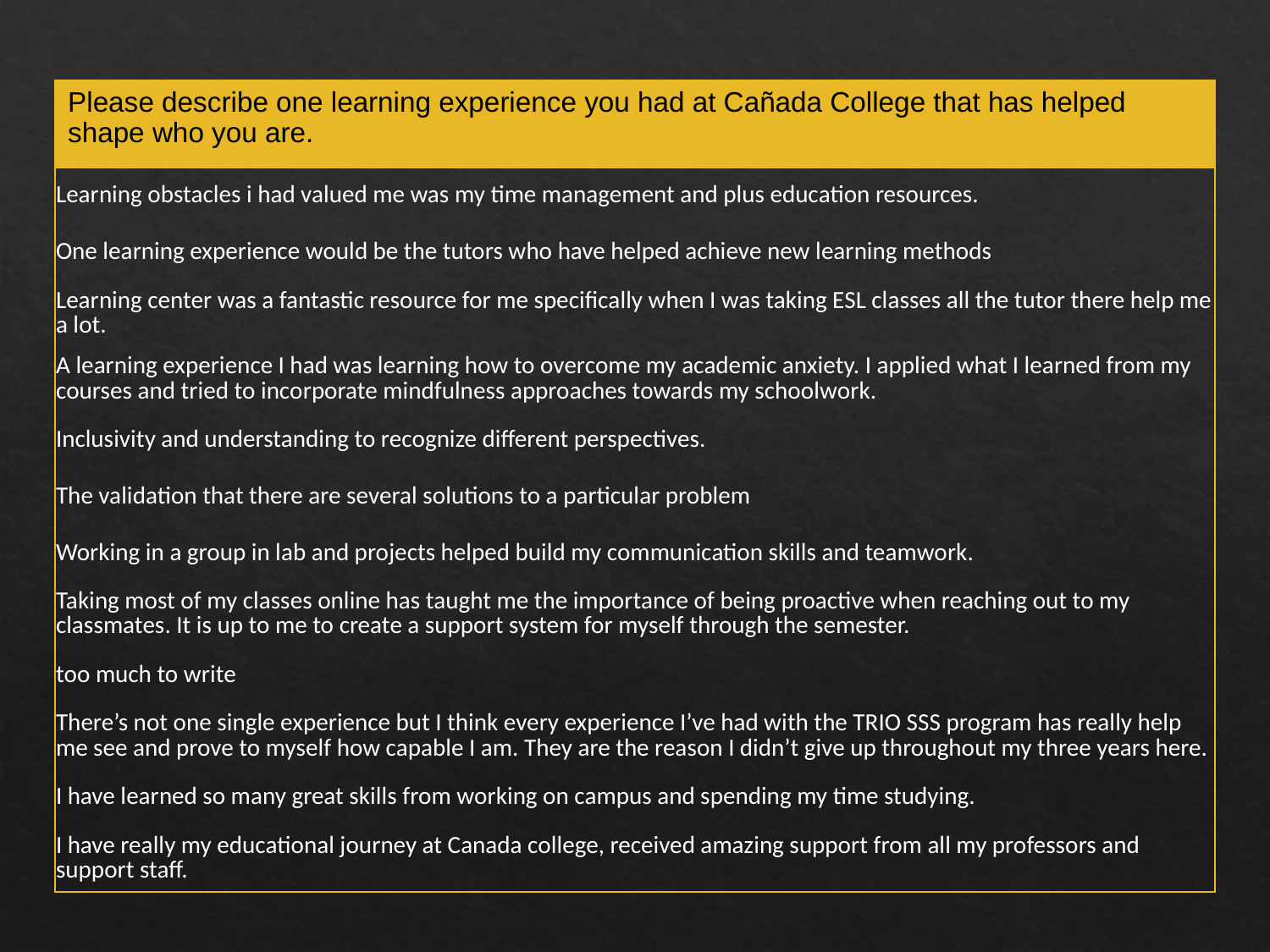

| Please describe one learning experience you had at Cañada College that has helped shape who you are. |
| --- |
| Learning obstacles i had valued me was my time management and plus education resources. |
| One learning experience would be the tutors who have helped achieve new learning methods |
| Learning center was a fantastic resource for me specifically when I was taking ESL classes all the tutor there help me a lot. |
| A learning experience I had was learning how to overcome my academic anxiety. I applied what I learned from my courses and tried to incorporate mindfulness approaches towards my schoolwork. |
| Inclusivity and understanding to recognize different perspectives. |
| The validation that there are several solutions to a particular problem |
| Working in a group in lab and projects helped build my communication skills and teamwork. |
| Taking most of my classes online has taught me the importance of being proactive when reaching out to my classmates. It is up to me to create a support system for myself through the semester. |
| too much to write |
| There’s not one single experience but I think every experience I’ve had with the TRIO SSS program has really help me see and prove to myself how capable I am. They are the reason I didn’t give up throughout my three years here. |
| I have learned so many great skills from working on campus and spending my time studying. |
| I have really my educational journey at Canada college, received amazing support from all my professors and support staff. |